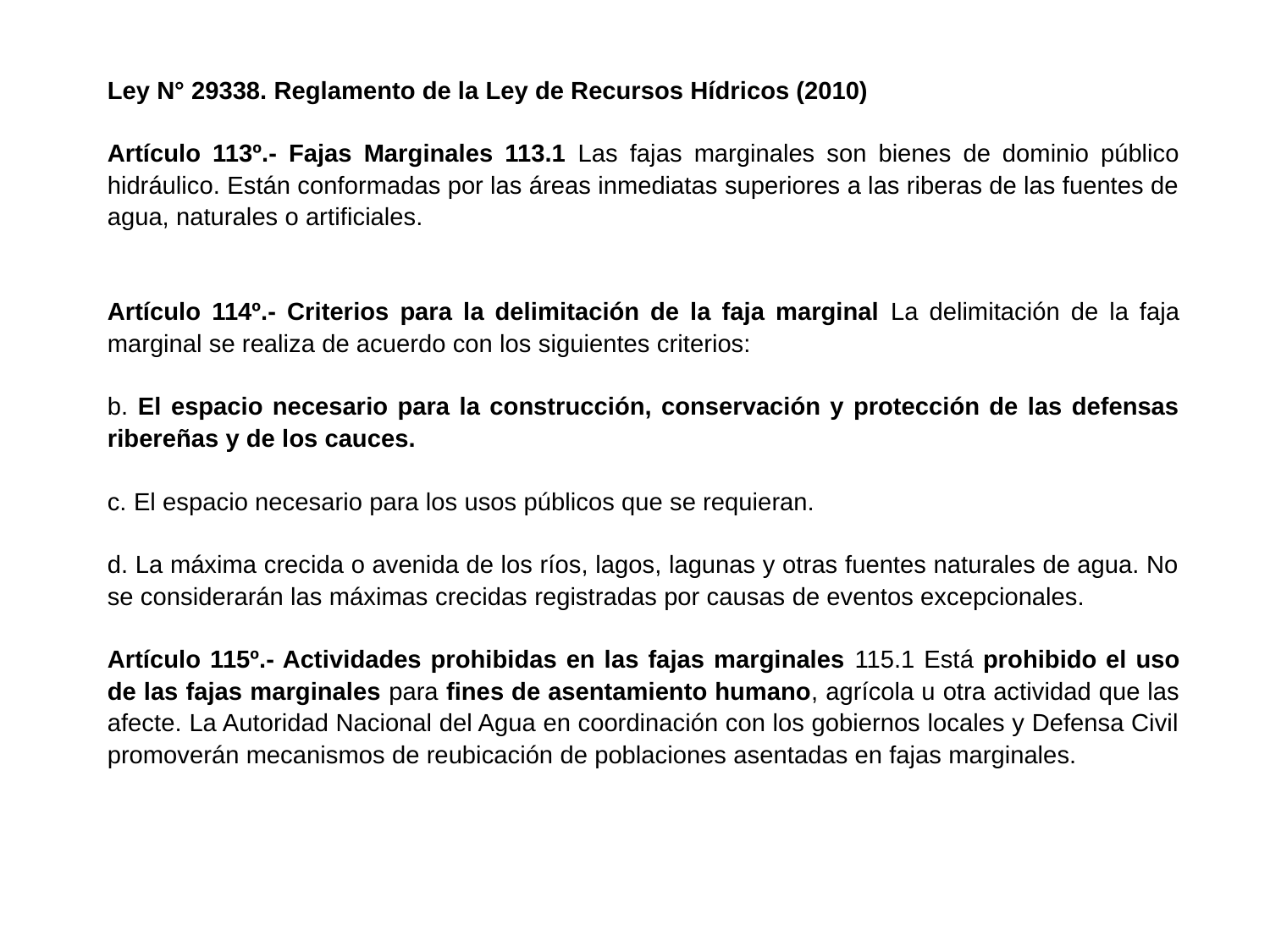

Ley N° 29338. Reglamento de la Ley de Recursos Hídricos (2010)

Artículo 113º.- Fajas Marginales 113.1 Las fajas marginales son bienes de dominio público hidráulico. Están conformadas por las áreas inmediatas superiores a las riberas de las fuentes de agua, naturales o artificiales.

Artículo 114º.- Criterios para la delimitación de la faja marginal La delimitación de la faja marginal se realiza de acuerdo con los siguientes criterios:

b. El espacio necesario para la construcción, conservación y protección de las defensas ribereñas y de los cauces.

c. El espacio necesario para los usos públicos que se requieran.

d. La máxima crecida o avenida de los ríos, lagos, lagunas y otras fuentes naturales de agua. No se considerarán las máximas crecidas registradas por causas de eventos excepcionales.

Artículo 115º.- Actividades prohibidas en las fajas marginales 115.1 Está prohibido el uso de las fajas marginales para fines de asentamiento humano, agrícola u otra actividad que las afecte. La Autoridad Nacional del Agua en coordinación con los gobiernos locales y Defensa Civil promoverán mecanismos de reubicación de poblaciones asentadas en fajas marginales.